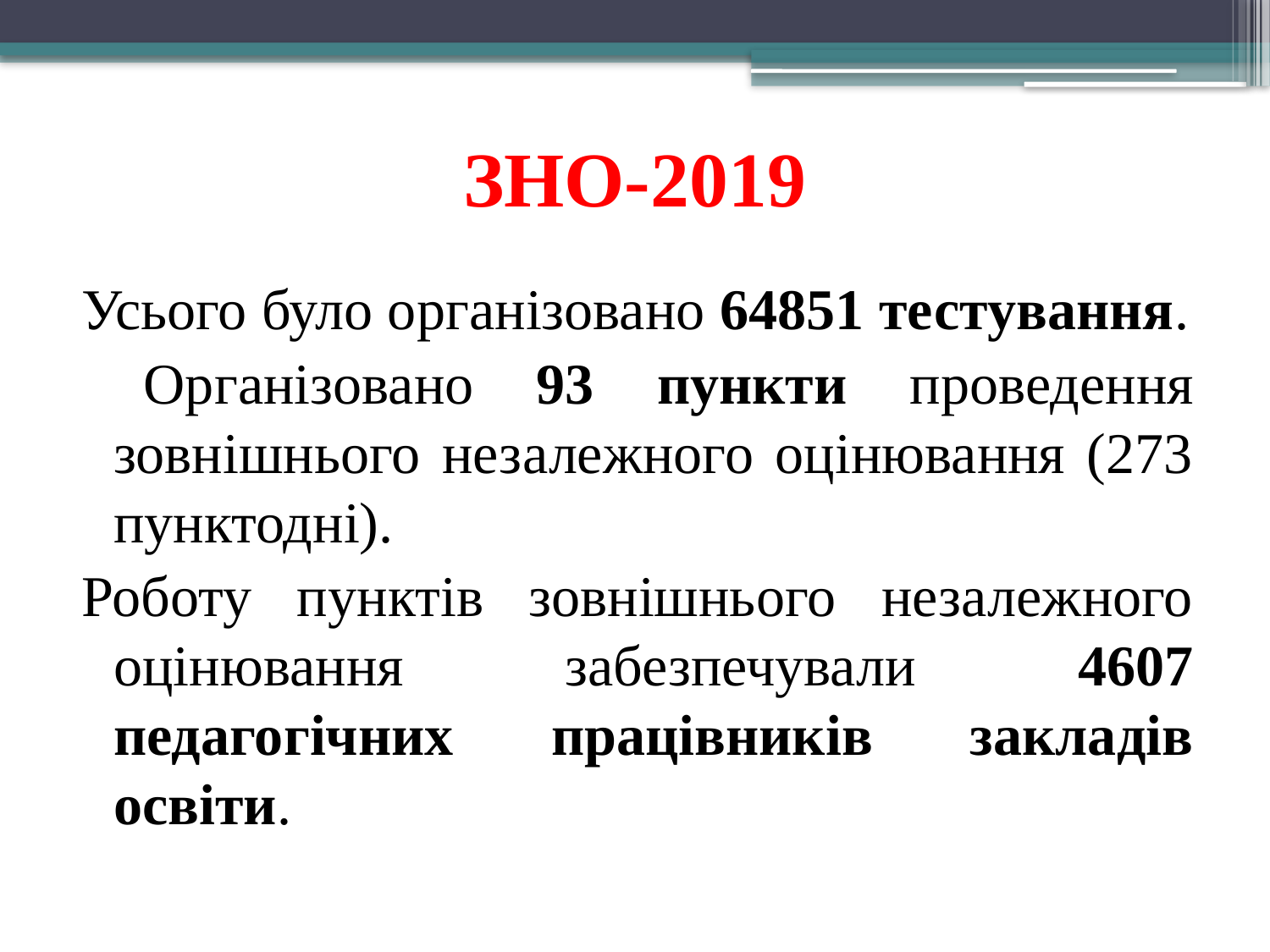

# ЗНО-2019
Усього було організовано 64851 тестування.
 Організовано 93 пункти проведення зовнішнього незалежного оцінювання (273 пунктодні).
Роботу пунктів зовнішнього незалежного оцінювання забезпечували 4607 педагогічних працівників закладів освіти.